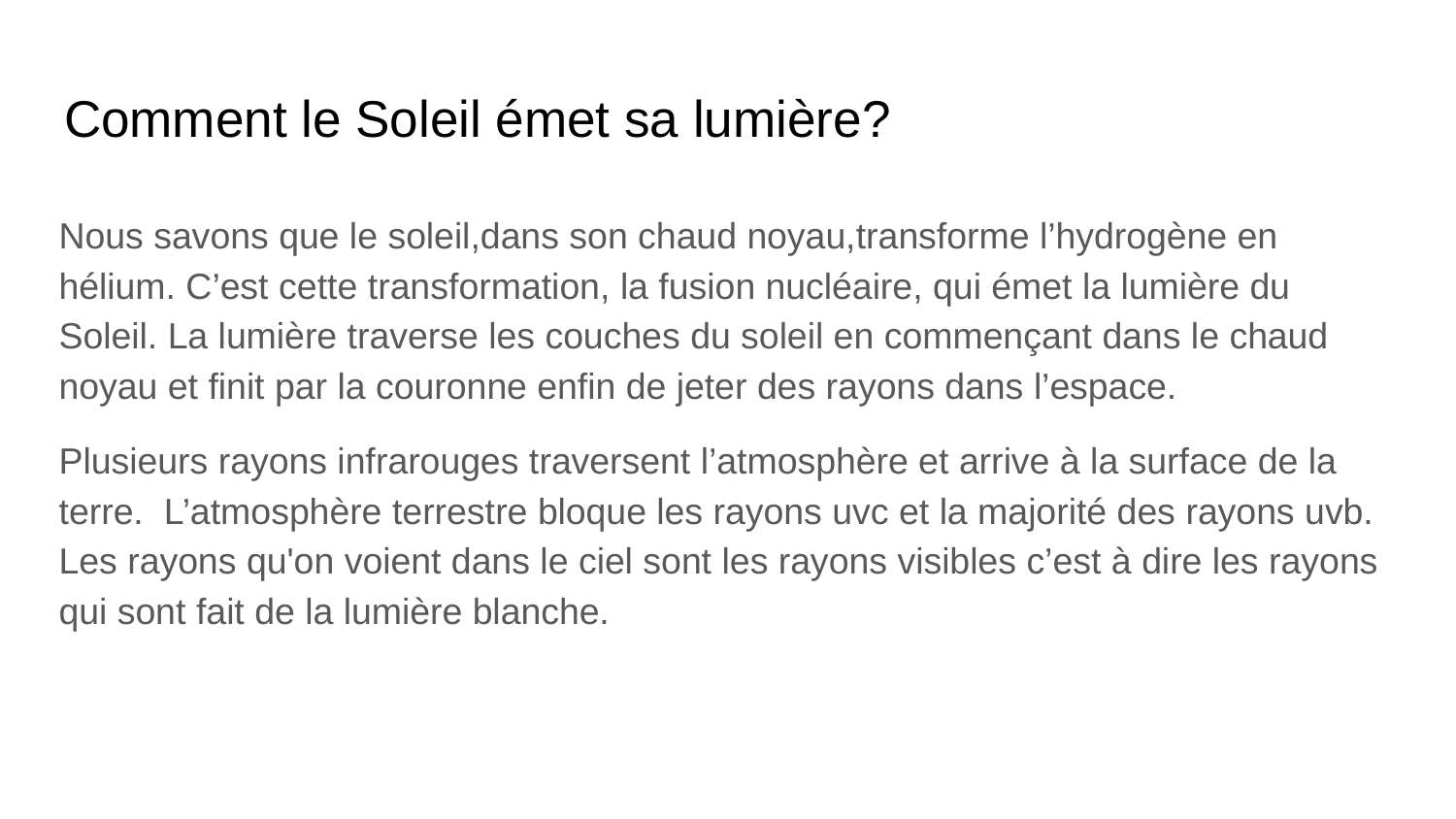

# Comment le Soleil émet sa lumière?
Nous savons que le soleil,dans son chaud noyau,transforme l’hydrogène en hélium. C’est cette transformation, la fusion nucléaire, qui émet la lumière du Soleil. La lumière traverse les couches du soleil en commençant dans le chaud noyau et finit par la couronne enfin de jeter des rayons dans l’espace.
Plusieurs rayons infrarouges traversent l’atmosphère et arrive à la surface de la terre.  L’atmosphère terrestre bloque les rayons uvc et la majorité des rayons uvb.  Les rayons qu'on voient dans le ciel sont les rayons visibles c’est à dire les rayons qui sont fait de la lumière blanche.